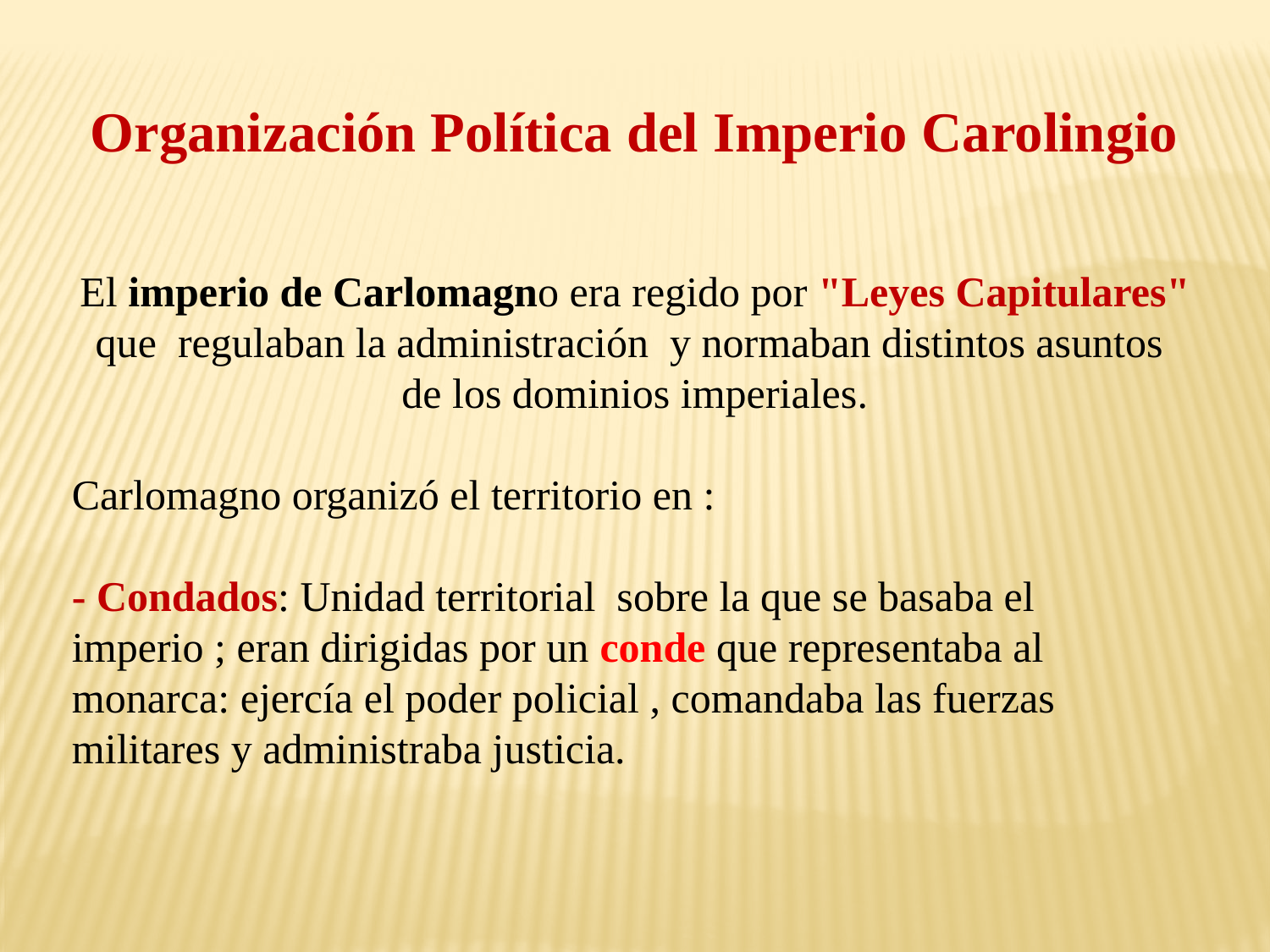

Organización Política del Imperio Carolingio

El imperio de Carlomagno era regido por "Leyes Capitulares" que  regulaban la administración  y normaban distintos asuntos  de los dominios imperiales.

Carlomagno organizó el territorio en :
- Condados: Unidad territorial  sobre la que se basaba el imperio ; eran dirigidas por un conde que representaba al monarca: ejercía el poder policial , comandaba las fuerzas militares y administraba justicia.